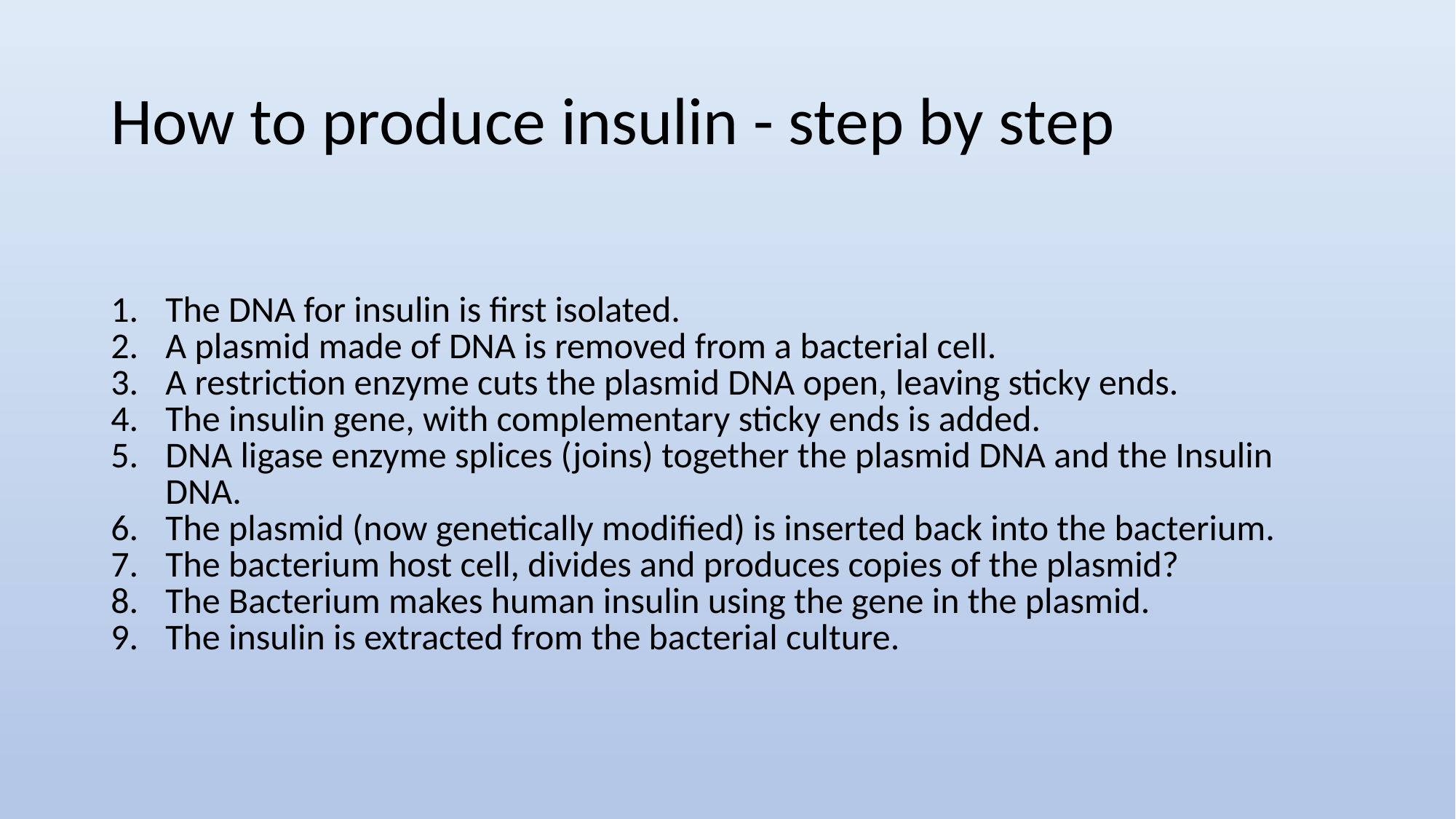

# How to produce insulin - step by step
| The DNA for insulin is first isolated. A plasmid made of DNA is removed from a bacterial cell. A restriction enzyme cuts the plasmid DNA open, leaving sticky ends. The insulin gene, with complementary sticky ends is added. DNA ligase enzyme splices (joins) together the plasmid DNA and the Insulin DNA. The plasmid (now genetically modified) is inserted back into the bacterium. The bacterium host cell, divides and produces copies of the plasmid? The Bacterium makes human insulin using the gene in the plasmid. The insulin is extracted from the bacterial culture. |
| --- |